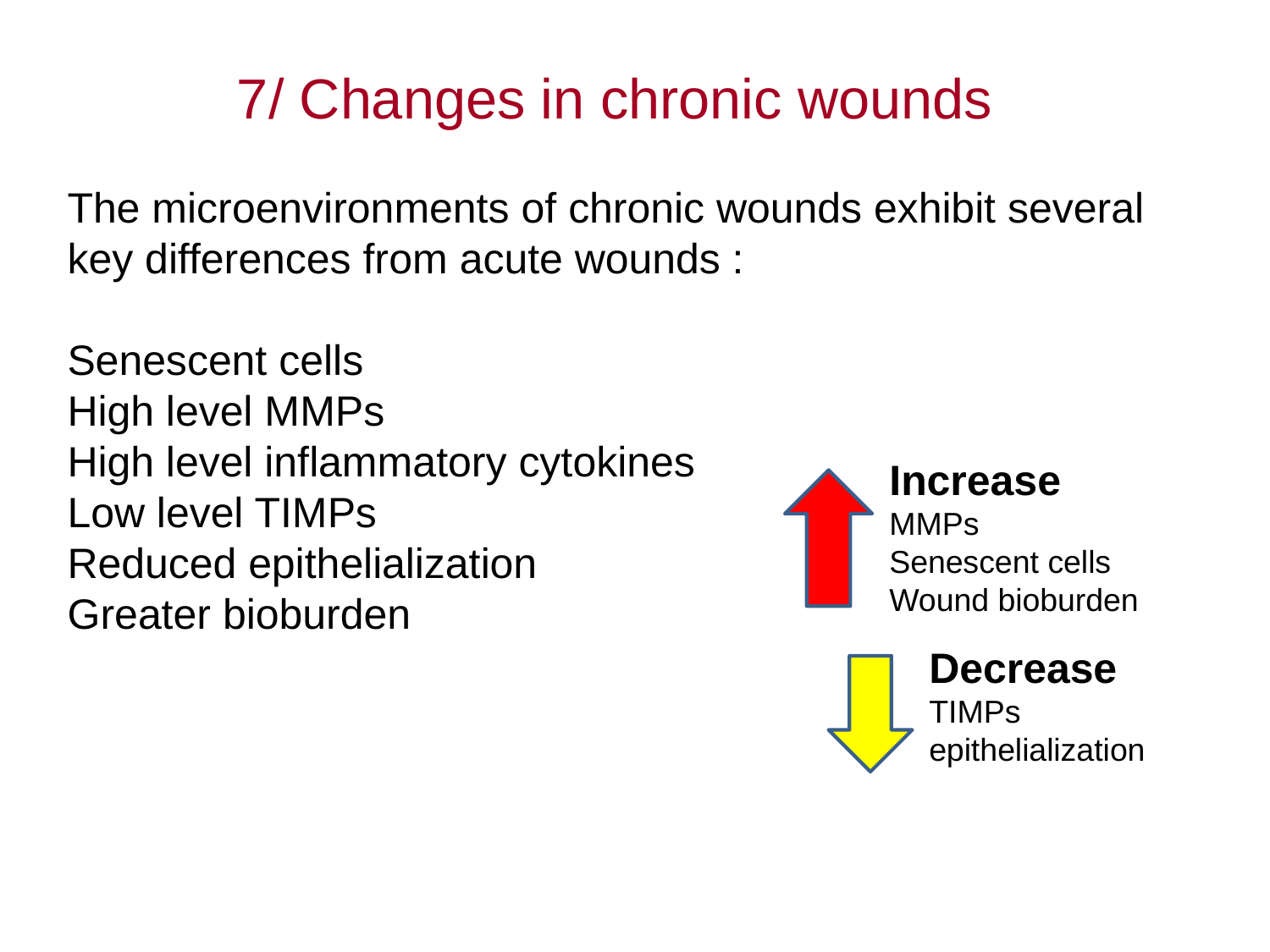

7/ Changes in chronic wounds

The microenvironments of chronic wounds exhibit several key differences from acute wounds :

Senescent cells
High level MMPs
High level inflammatory cytokines
Low level TIMPs
Reduced epithelialization
Greater bioburden
Increase
MMPs
Senescent cells
Wound bioburden

Decrease
TIMPs
epithelialization